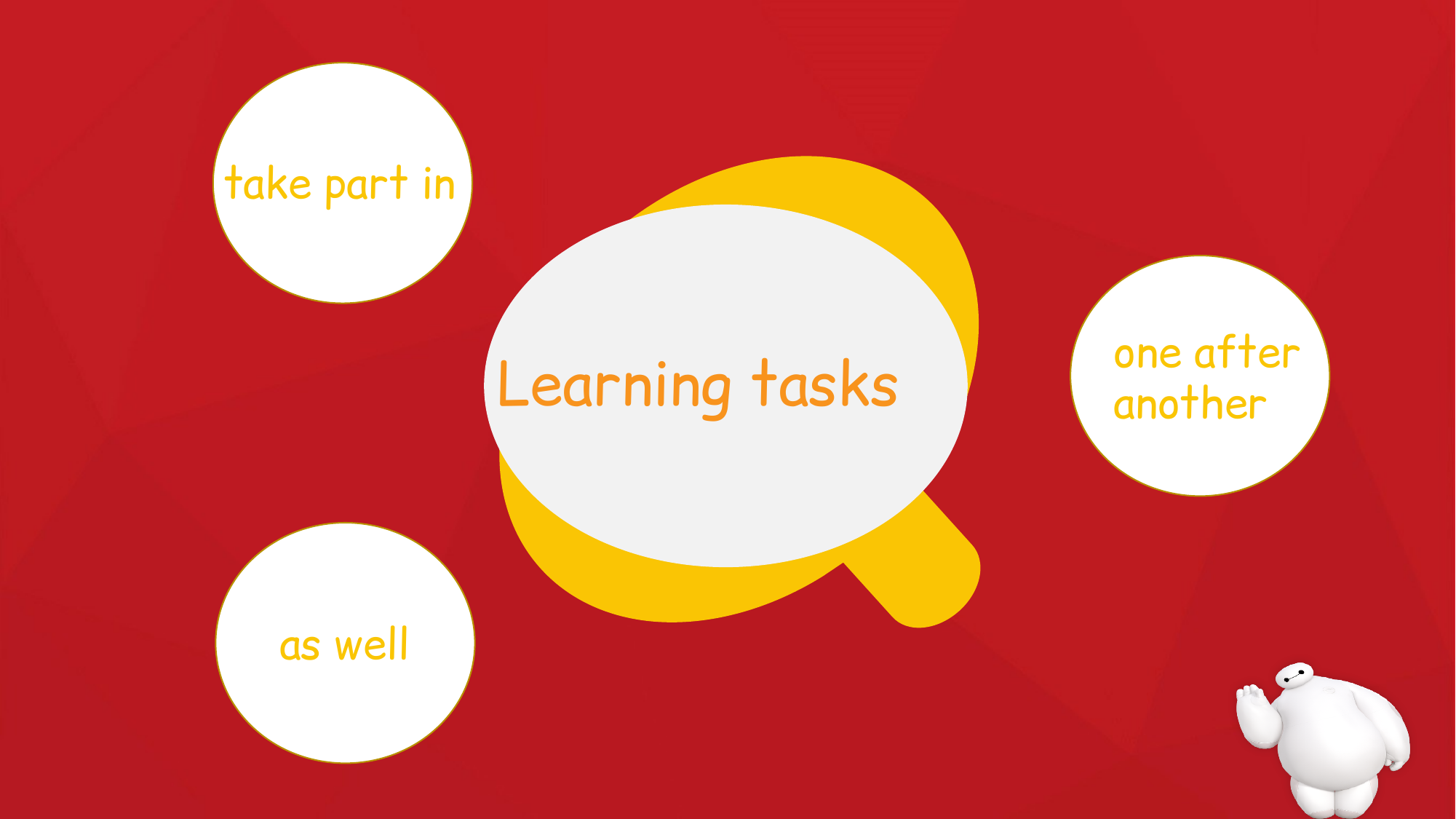

take part in

one after another
# Learning tasks

as well